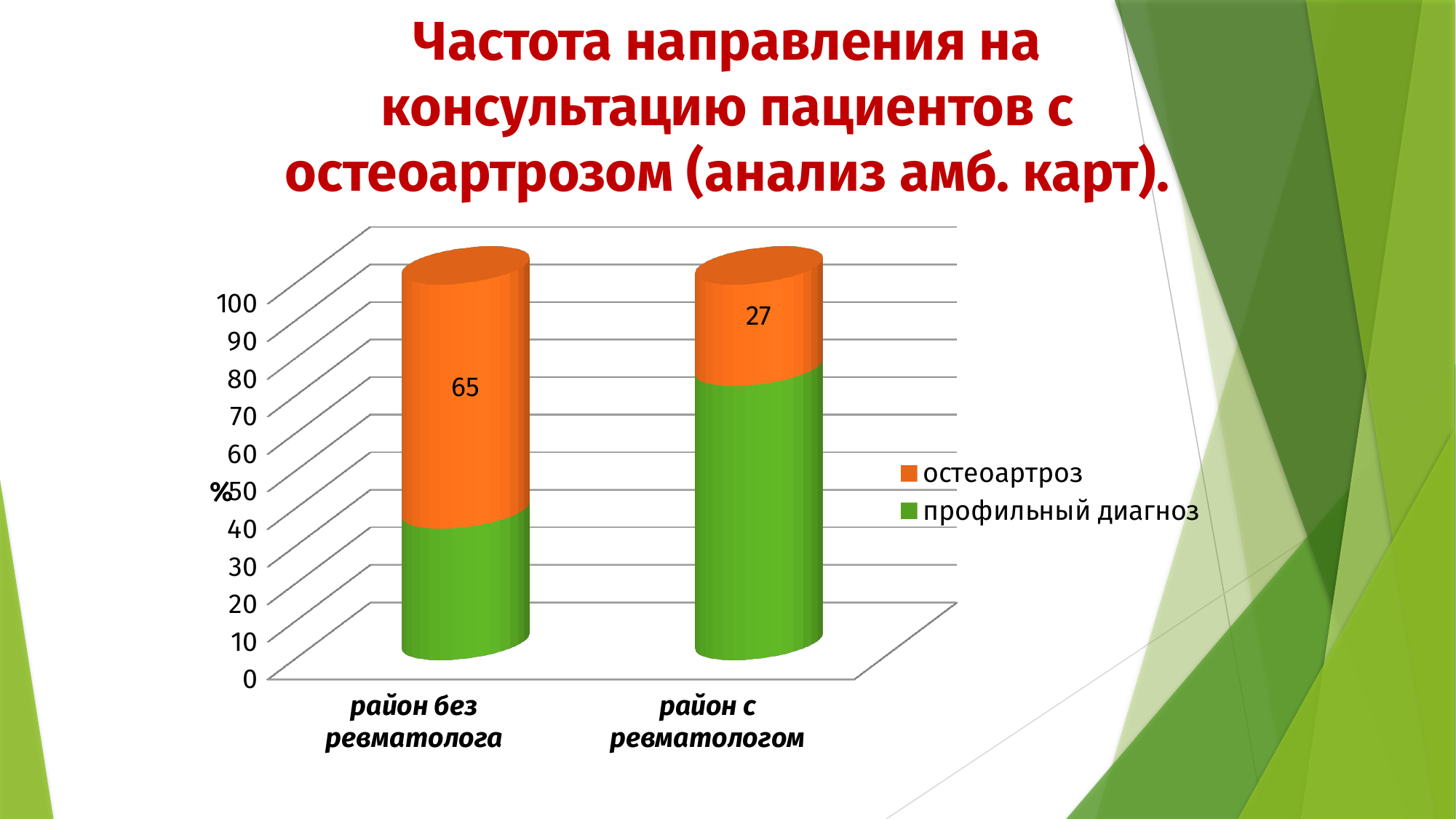

# Частота направления на консультацию пациентов с остеоартрозом (анализ амб. карт).

[unsupported chart]